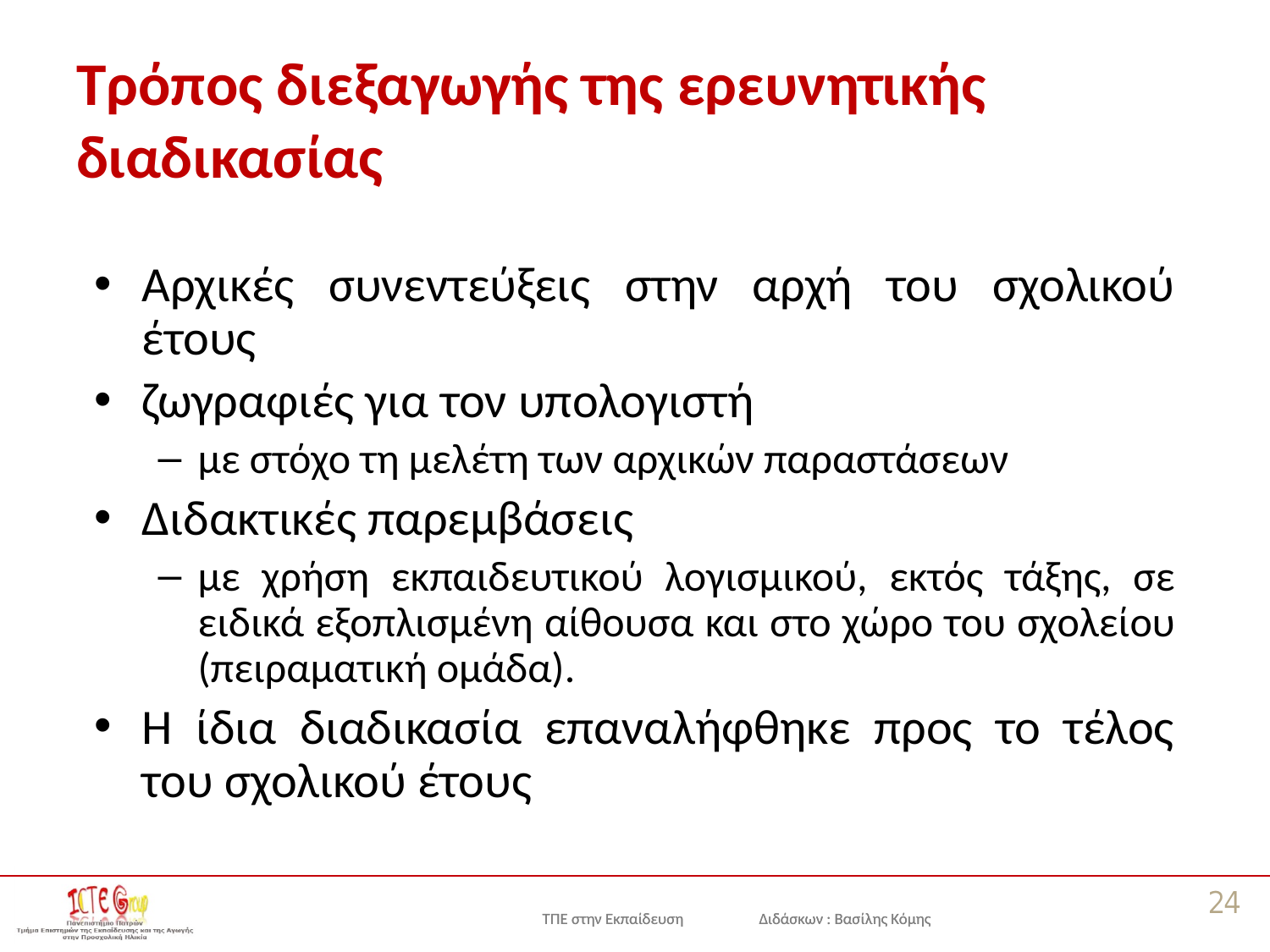

# Τρόπος διεξαγωγής της ερευνητικής διαδικασίας
Αρχικές συνεντεύξεις στην αρχή του σχολικού έτους
ζωγραφιές για τον υπολογιστή
με στόχο τη μελέτη των αρχικών παραστάσεων
Διδακτικές παρεμβάσεις
με χρήση εκπαιδευτικού λογισμικού, εκτός τάξης, σε ειδικά εξοπλισμένη αίθουσα και στο χώρο του σχολείου (πειραματική ομάδα).
Η ίδια διαδικασία επαναλήφθηκε προς το τέλος του σχολικού έτους
24